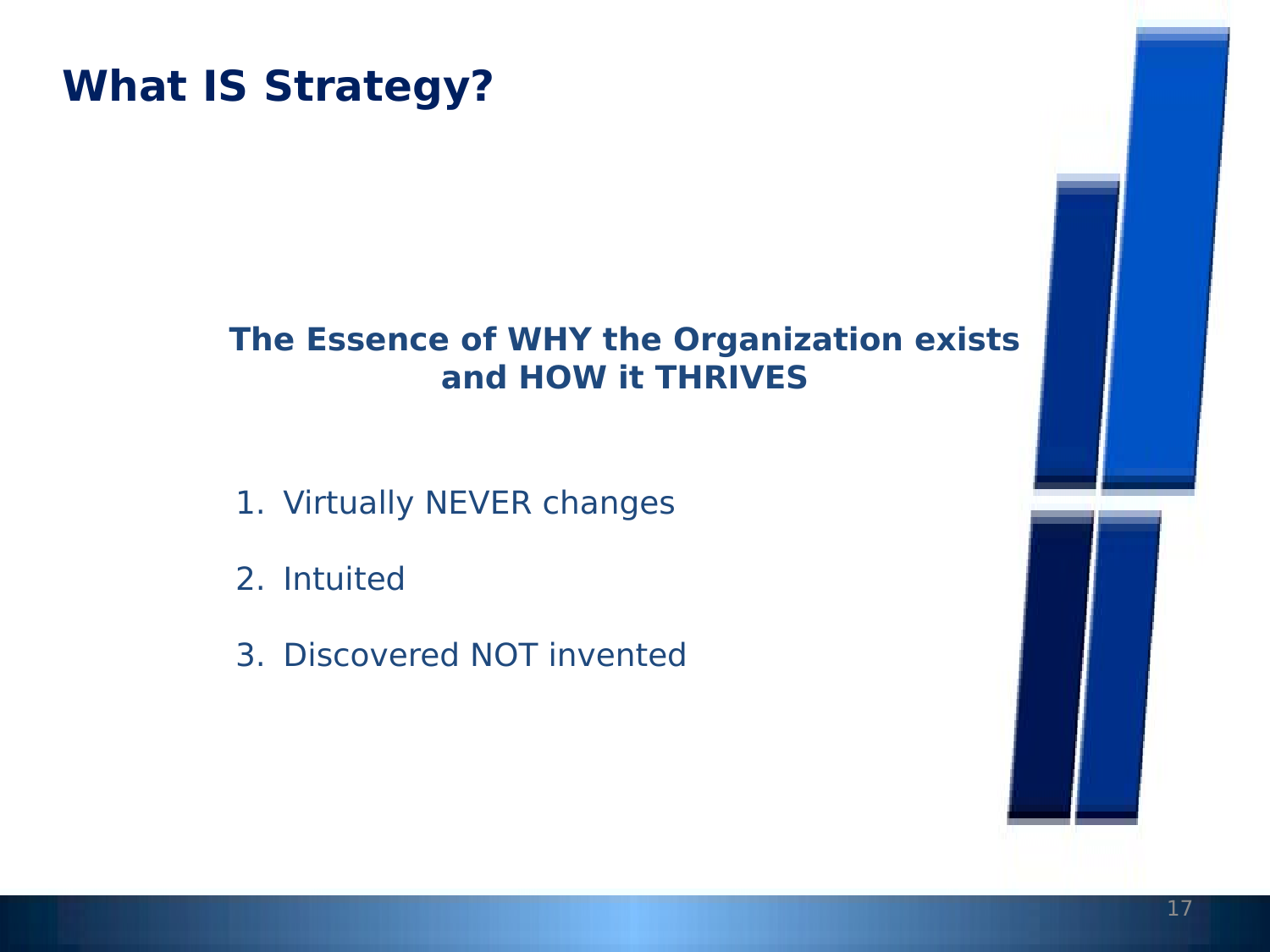

What IS Strategy?
The Essence of WHY the Organization exists and HOW it THRIVES
Virtually NEVER changes

Intuited

Discovered NOT invented
17